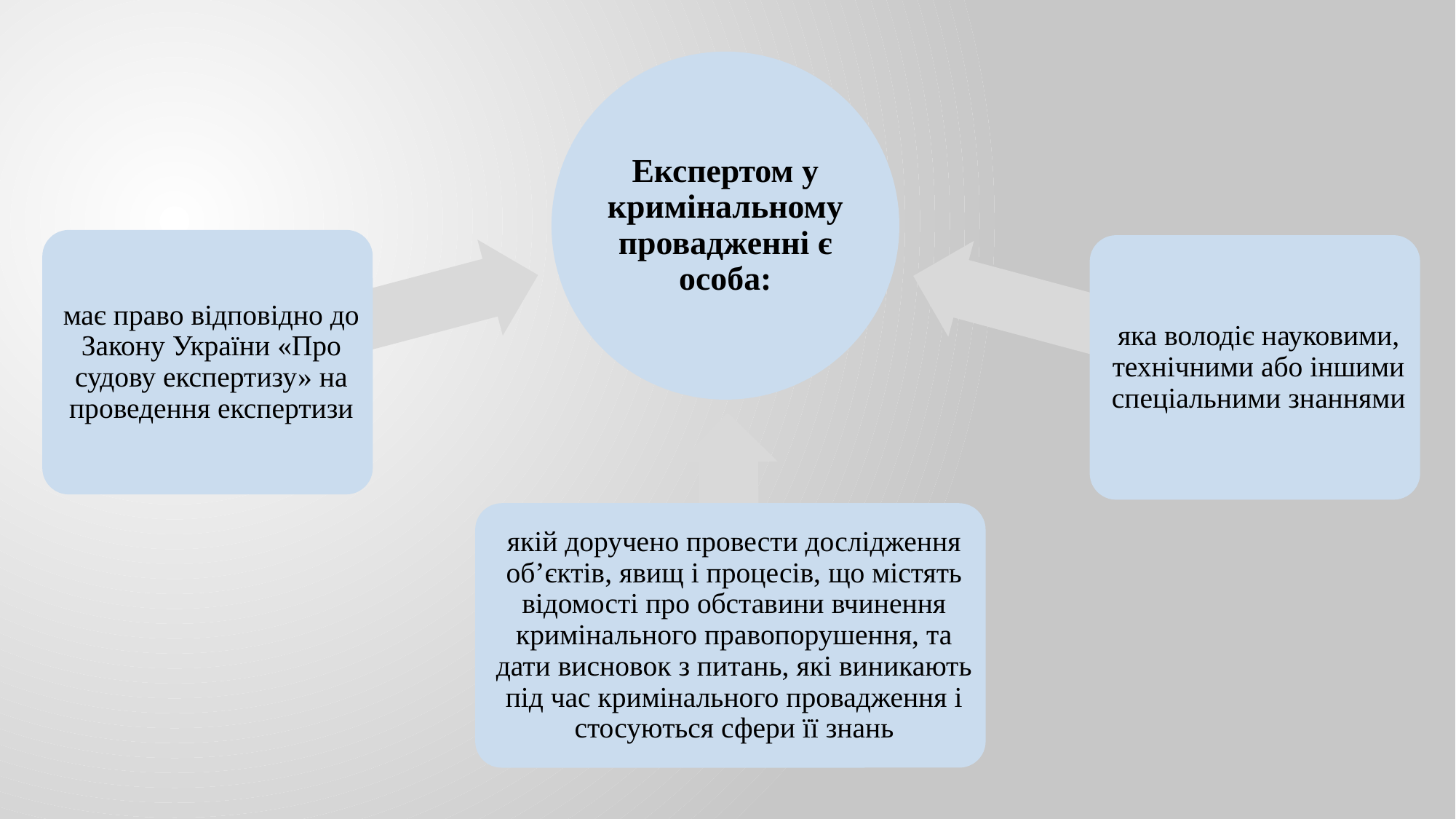

Експертом у кримінальному провадженні є особа:
має право відповідно до Закону України «Про судову експертизу» на проведення експертизи
якій доручено провести дослідження об’єктів, явищ і процесів, що містять відомості про обставини вчинення кримінального правопорушення, та дати висновок з питань, які виникають під час кримінального провадження і стосуються сфери її знань
яка володіє науковими, технічними або іншими спеціальними знаннями